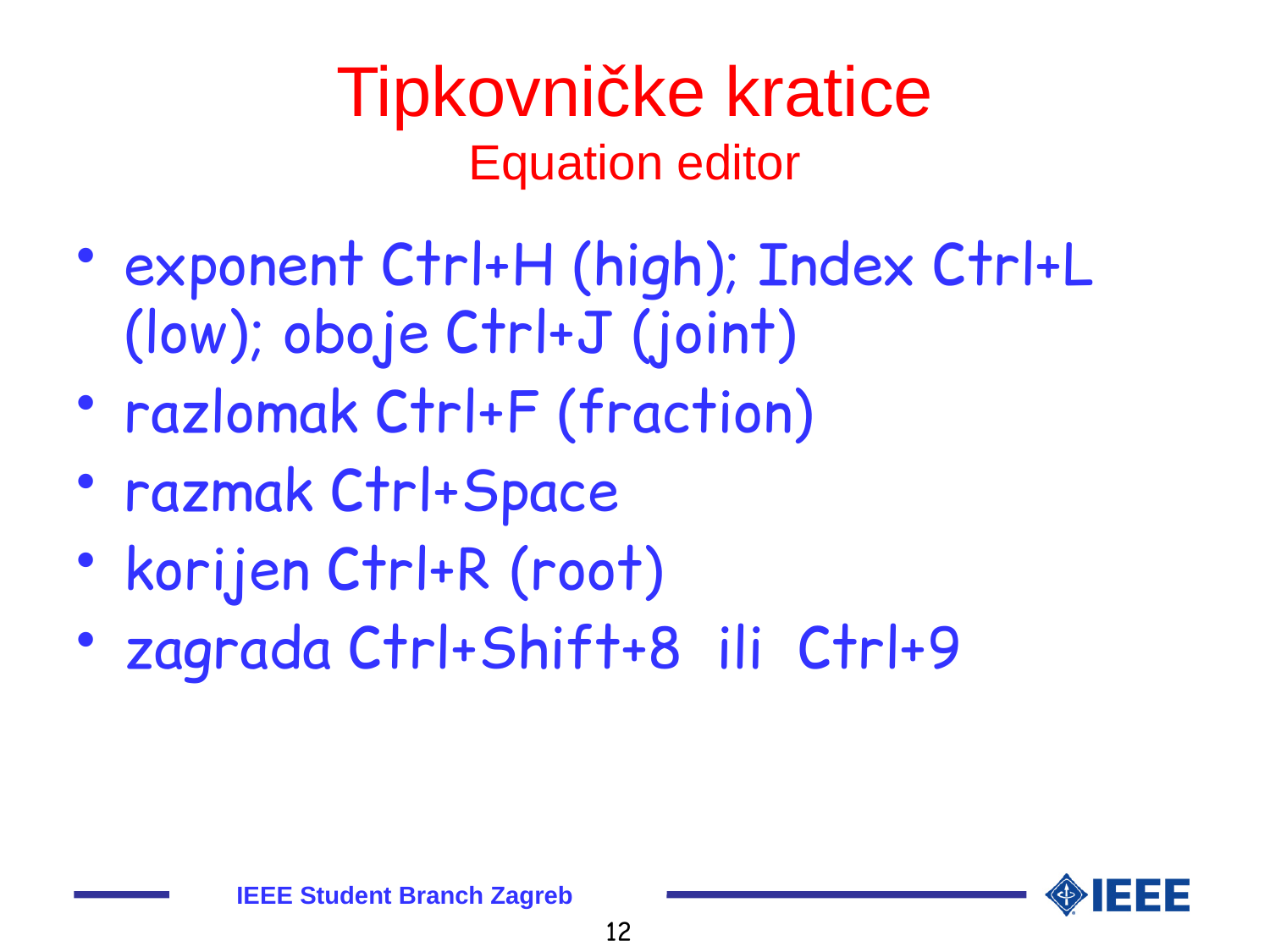

# Tipkovničke kratice Equation editor
exponent Ctrl+H (high); Index Ctrl+L (low); oboje Ctrl+J (joint)
razlomak Ctrl+F (fraction)
razmak Ctrl+Space
korijen Ctrl+R (root)
zagrada Ctrl+Shift+8  ili  Ctrl+9
IEEE Student Branch Zagreb